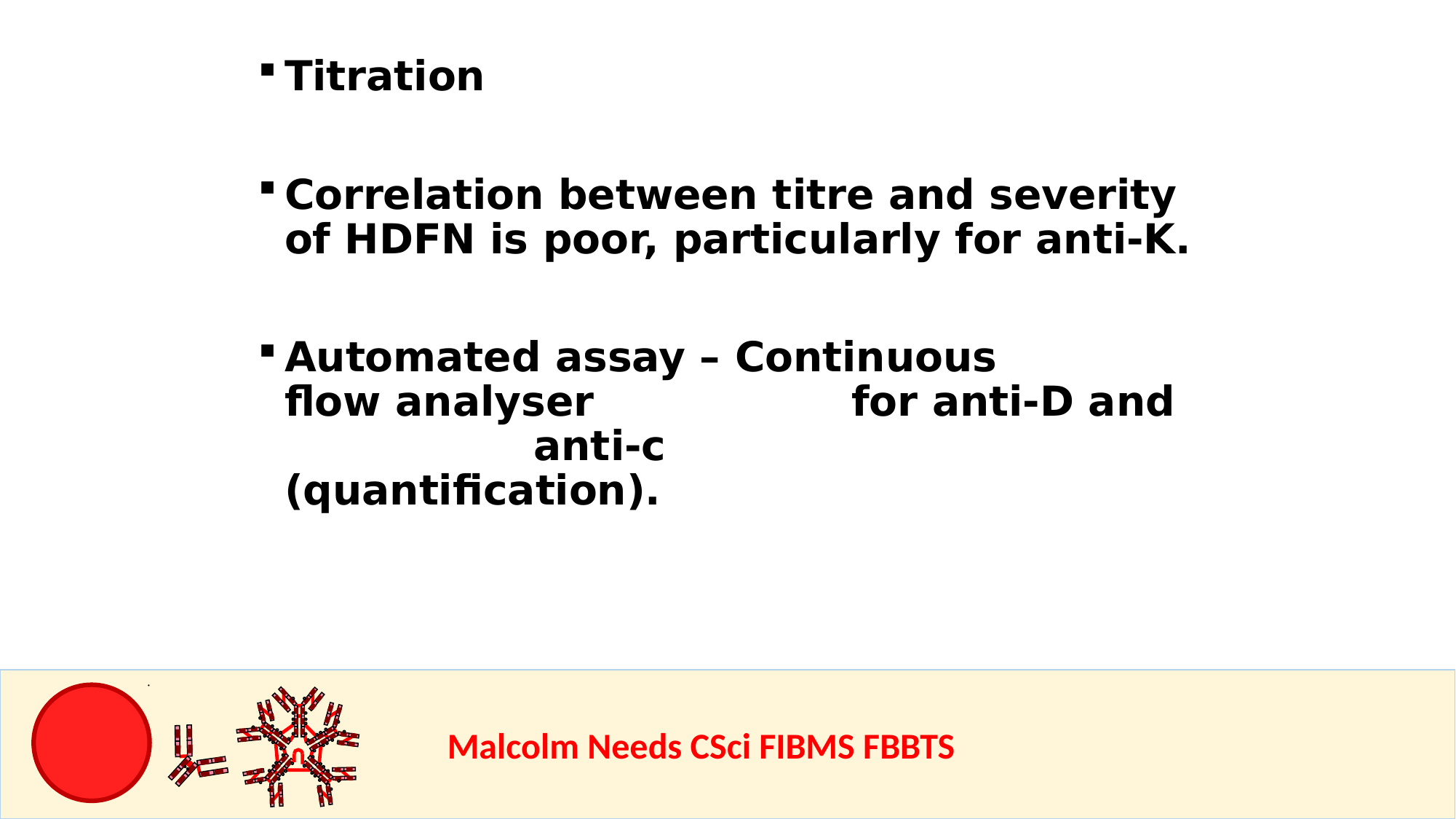

Titration

Correlation between titre and severity of HDFN is poor, particularly for anti-K.

Automated assay – Continuous 						          flow analyser 					          for anti-D and 					          anti-c 					         	          (quantification).
				Malcolm Needs CSci FIBMS FBBTS